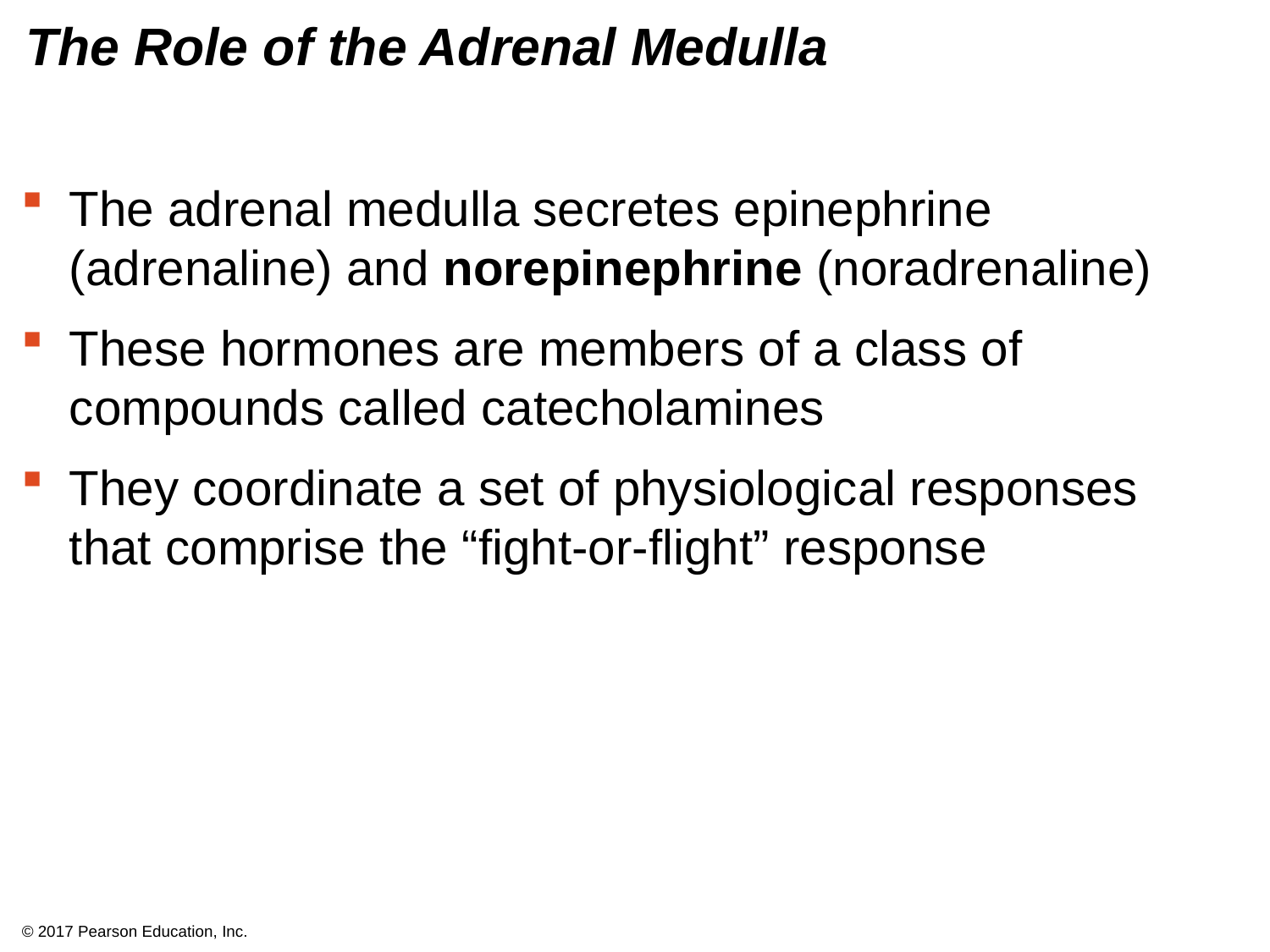

# The Role of the Adrenal Medulla
The adrenal medulla secretes epinephrine (adrenaline) and norepinephrine (noradrenaline)
These hormones are members of a class of compounds called catecholamines
They coordinate a set of physiological responses that comprise the “fight-or-flight” response